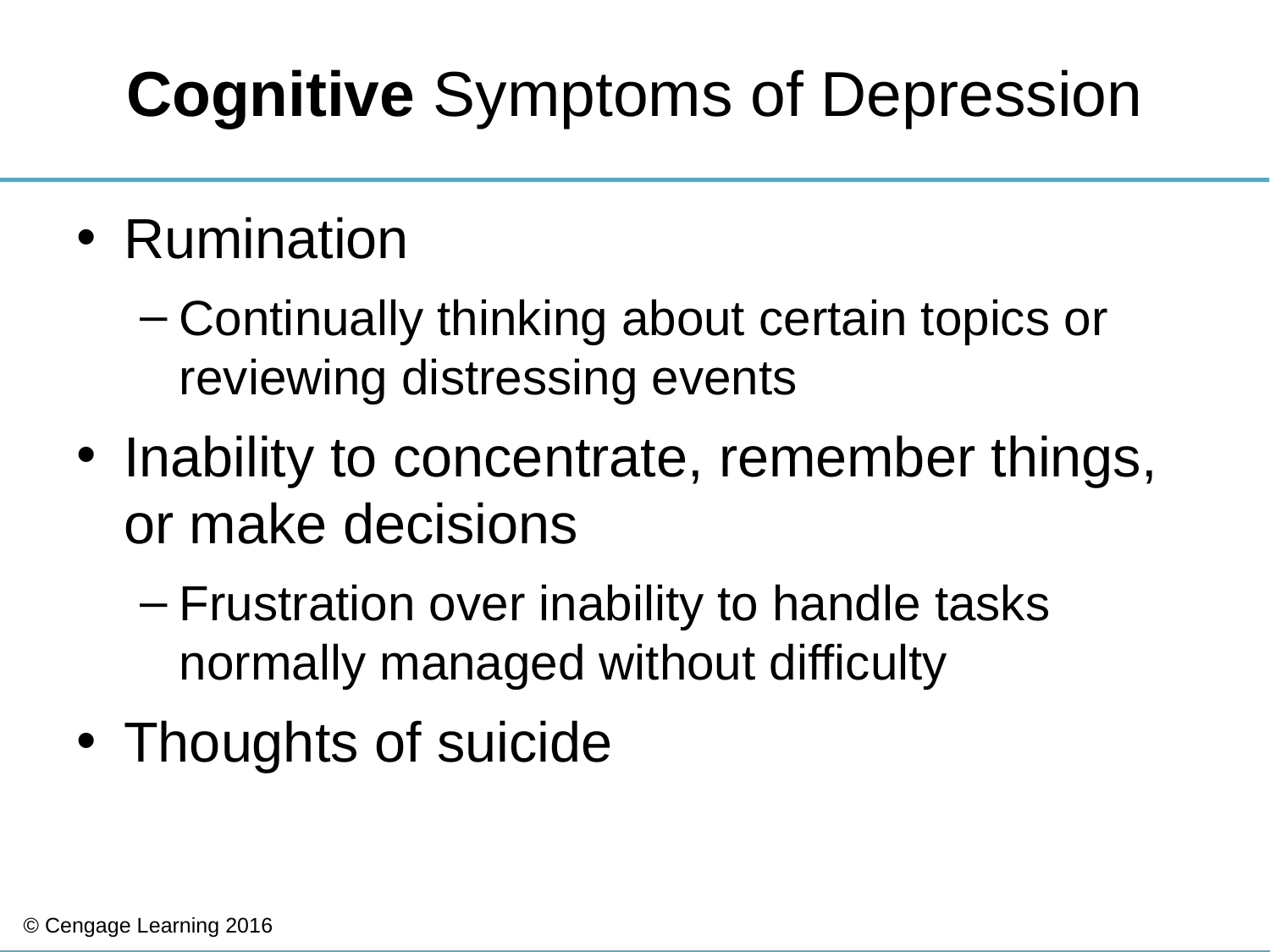

# Cognitive Symptoms of Depression
Rumination
Continually thinking about certain topics or reviewing distressing events
Inability to concentrate, remember things, or make decisions
Frustration over inability to handle tasks normally managed without difficulty
Thoughts of suicide